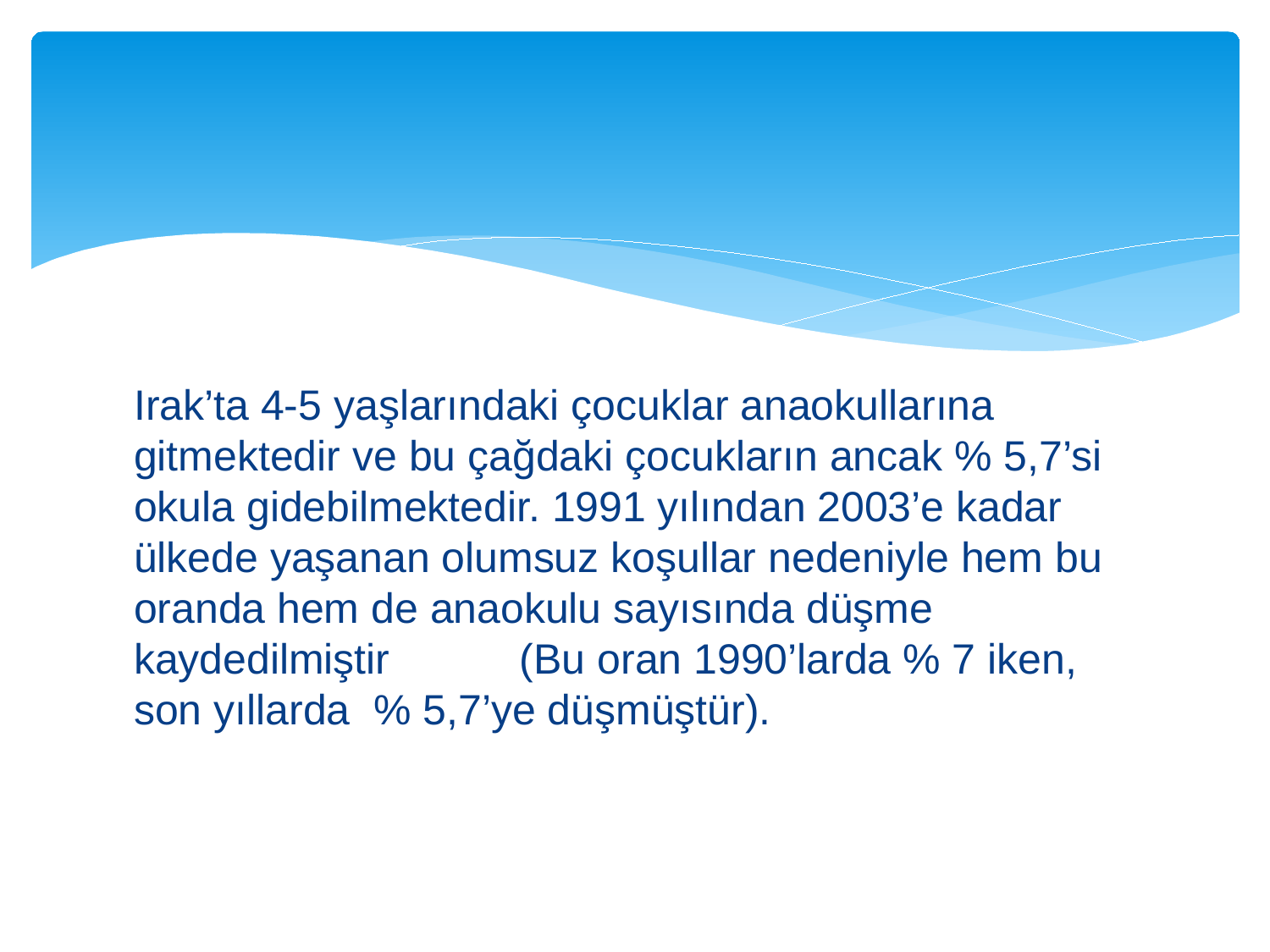

Irak’ta 4-5 yaşlarındaki çocuklar anaokullarına gitmektedir ve bu çağdaki çocukların ancak % 5,7’si okula gidebilmektedir. 1991 yılından 2003’e kadar ülkede yaşanan olumsuz koşullar nedeniyle hem bu oranda hem de anaokulu sayısında düşme kaydedilmiştir           (Bu oran 1990’larda % 7 iken, son yıllarda  % 5,7’ye düşmüştür).